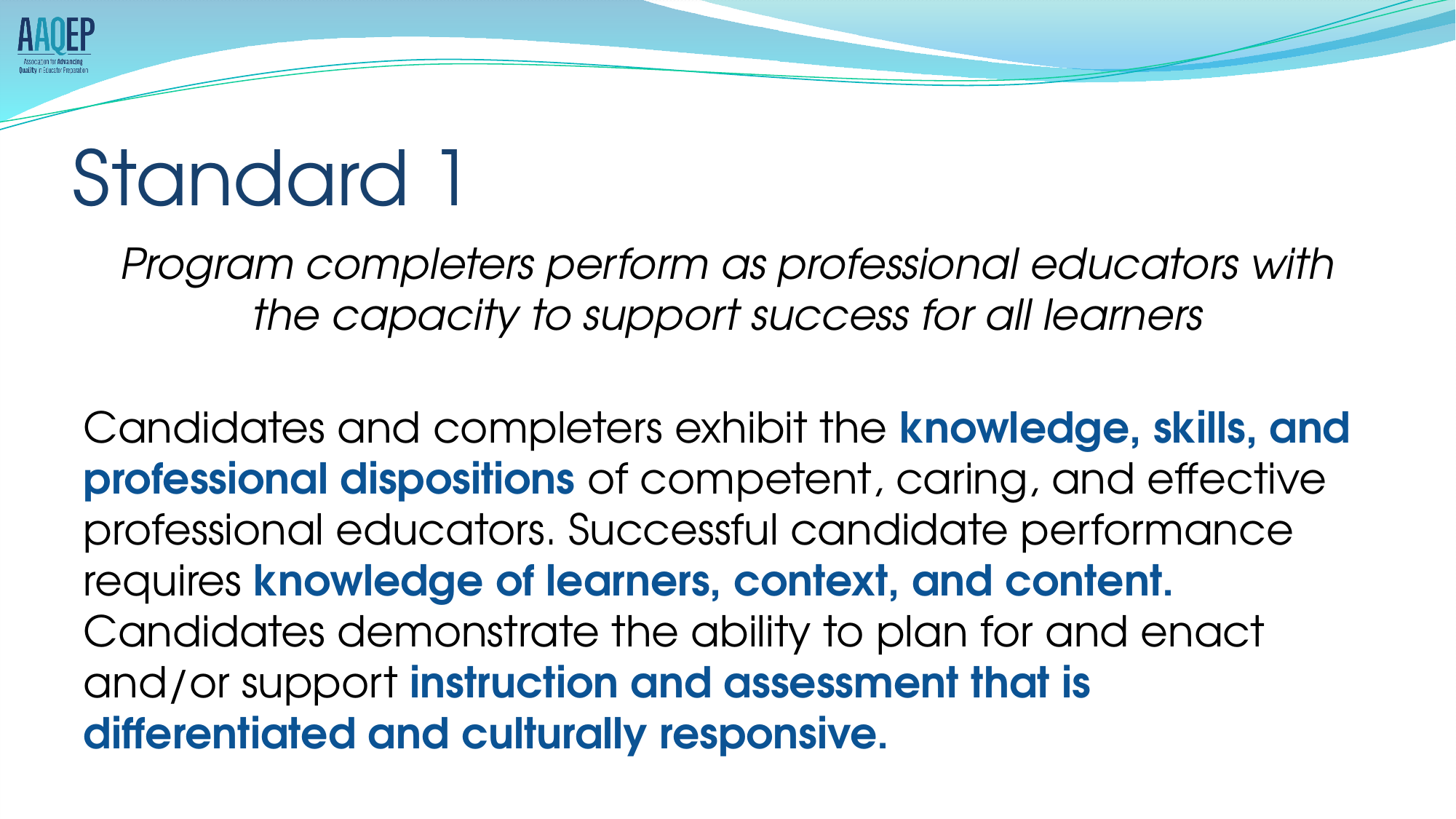

# Standard 1
Program completers perform as professional educators with the capacity to support success for all learners

Candidates and completers exhibit the knowledge, skills, and professional dispositions of competent, caring, and effective professional educators. Successful candidate performance requires knowledge of learners, context, and content. Candidates demonstrate the ability to plan for and enact and/or support instruction and assessment that is differentiated and culturally responsive.